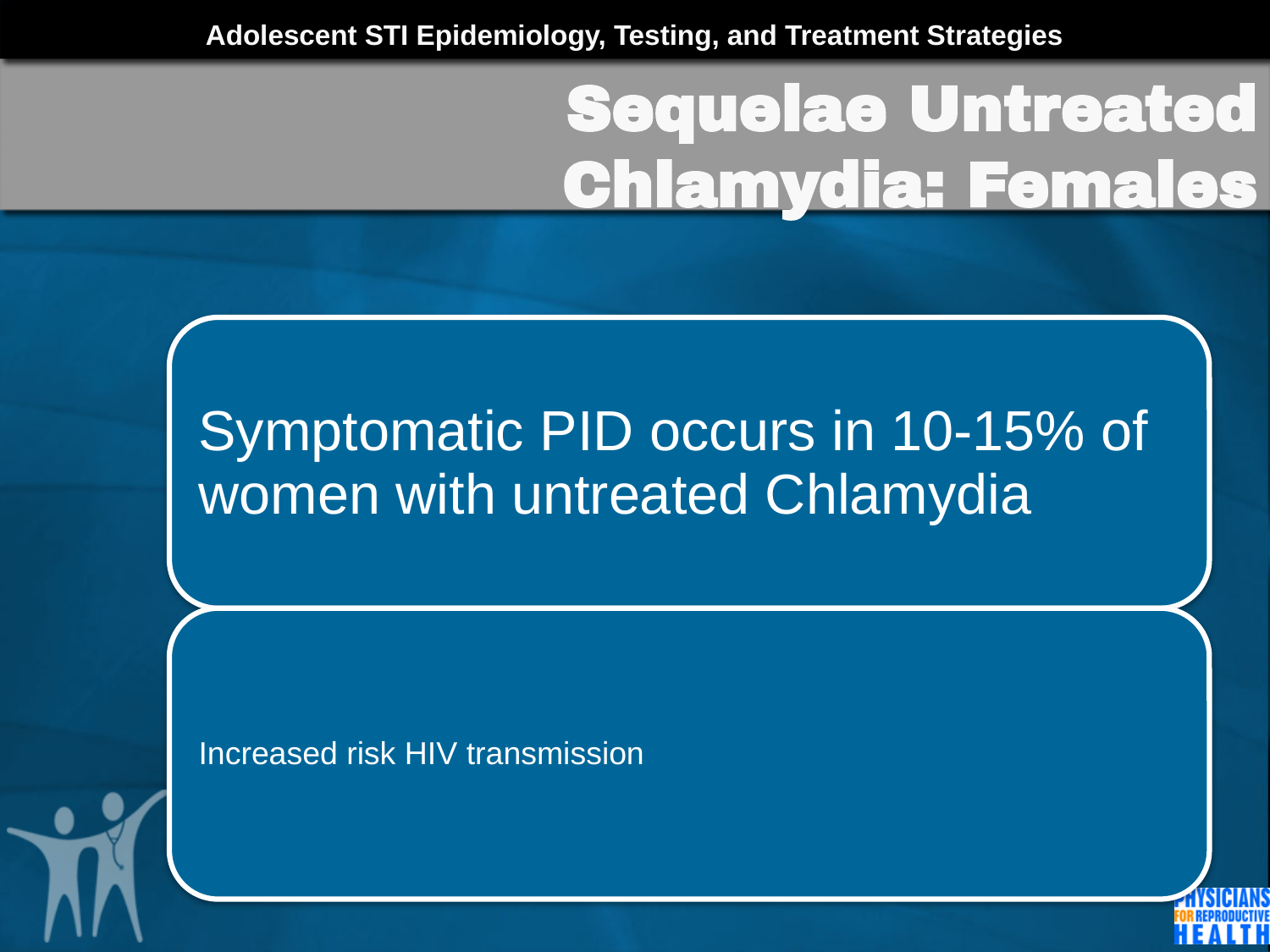

# Sequelae Untreated Chlamydia: Females
Symptomatic PID occurs in 10-15% of women with untreated Chlamydia
Increased risk HIV transmission